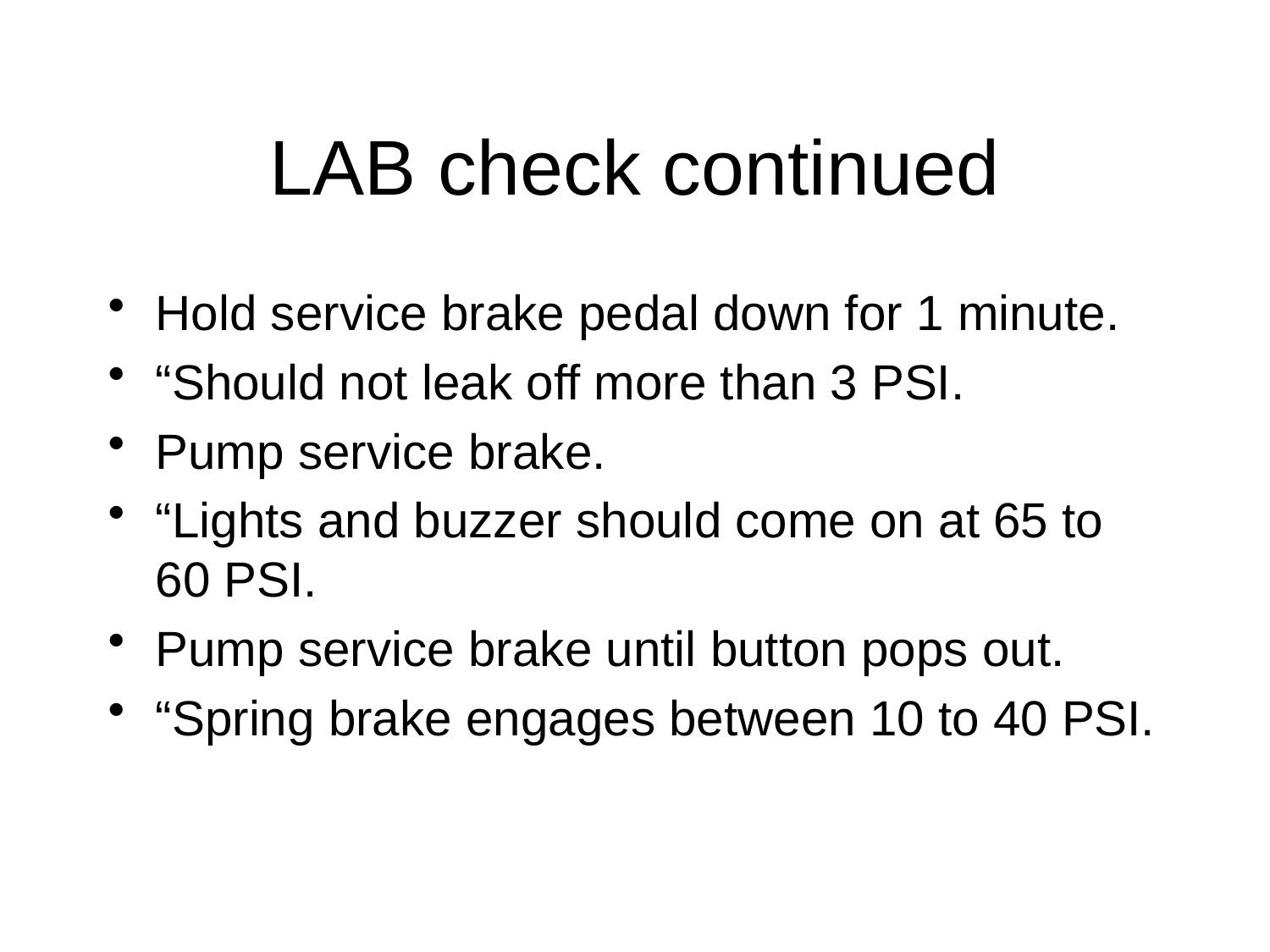

# LAB check continued
Hold service brake pedal down for 1 minute.
“Should not leak off more than 3 PSI.
Pump service brake.
“Lights and buzzer should come on at 65 to 60 PSI.
Pump service brake until button pops out.
“Spring brake engages between 10 to 40 PSI.